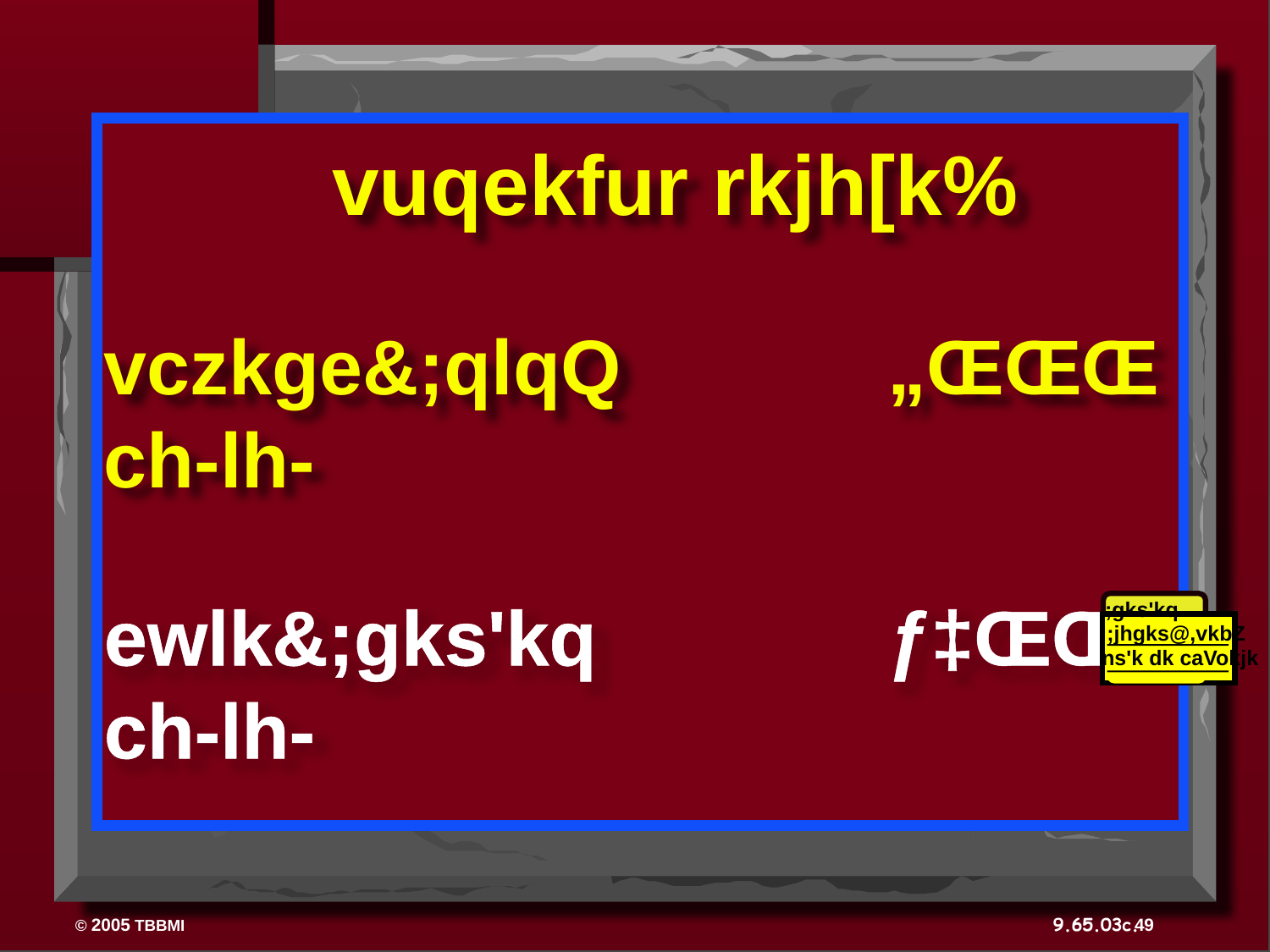

vuqekfur rkjh[k%

vczkge&;qlqQ	  	 „ŒŒŒ ch-lh-

ewlk&;gks'kq	  		 ƒ‡ŒŒ ch-lh-

;gks'kq

;jhgks@,vkbZ

ns'k dk caVokjk

49